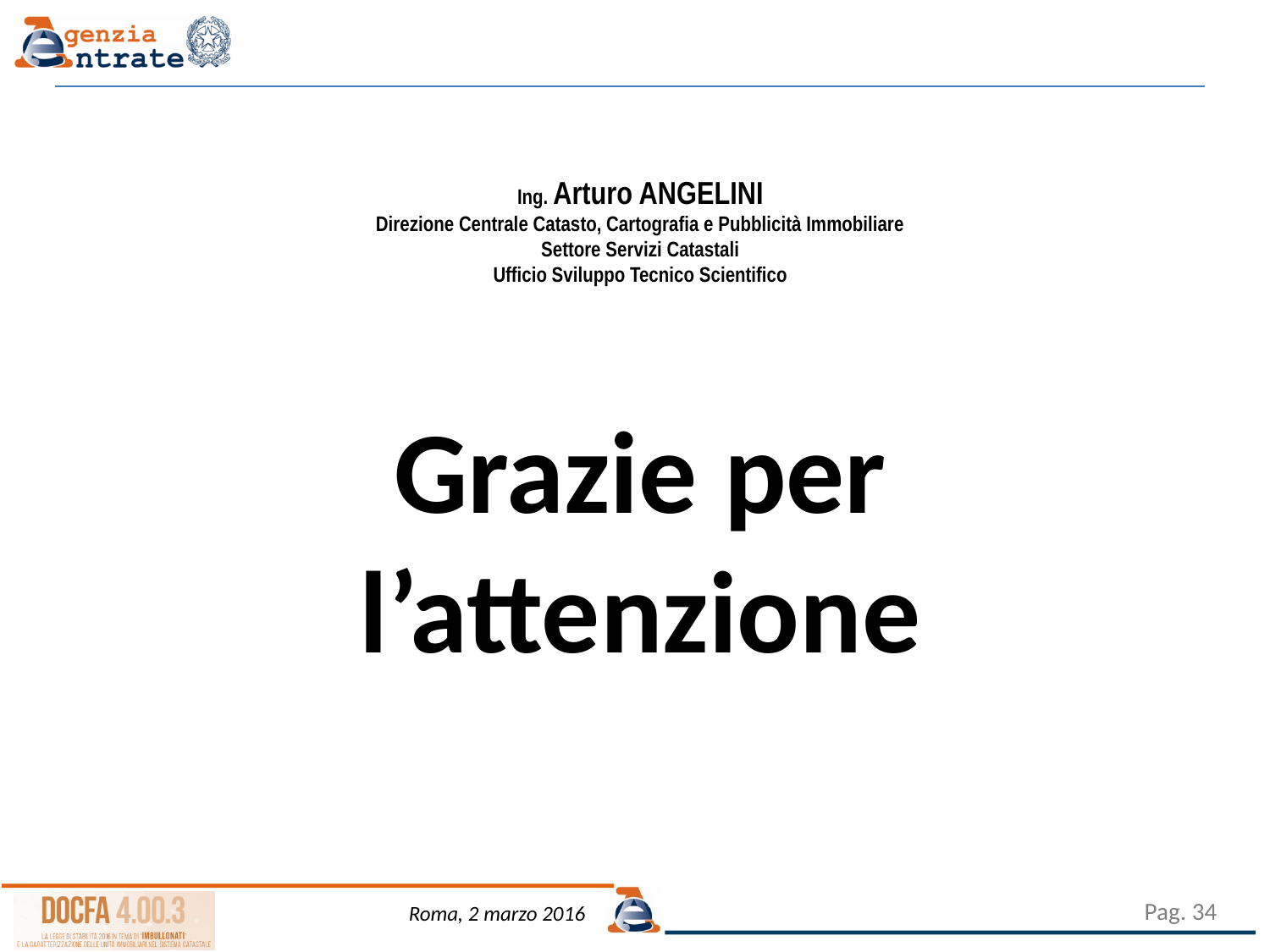

Ing. Arturo ANGELINI
Direzione Centrale Catasto, Cartografia e Pubblicità Immobiliare
Settore Servizi Catastali
Ufficio Sviluppo Tecnico Scientifico
Grazie per l’attenzione